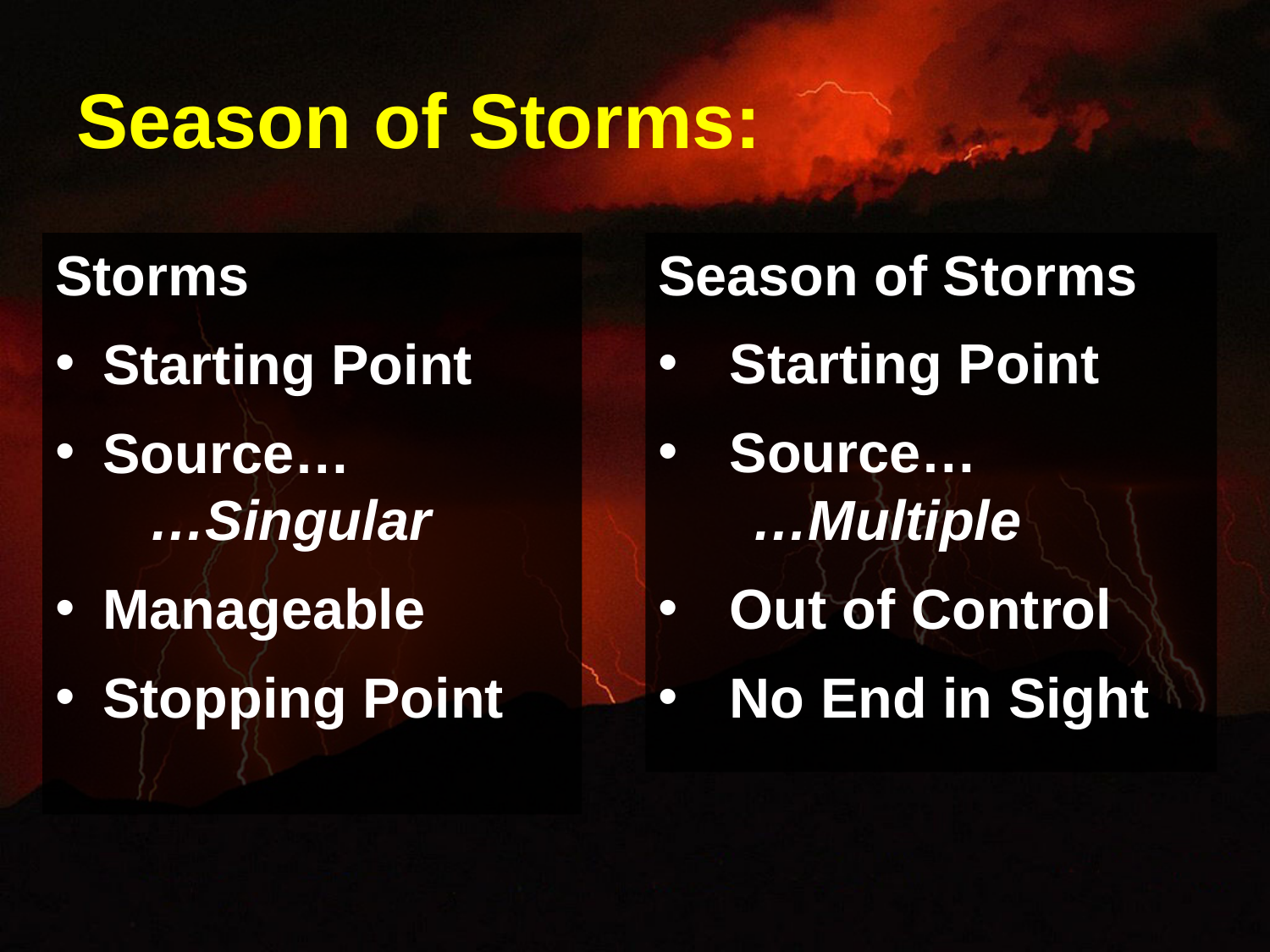

# Season of Storms:
Storms
Starting Point
Source…
      …Singular
Manageable
Stopping Point
Season of Storms
Starting Point
Source…
      …Multiple
Out of Control
No End in Sight